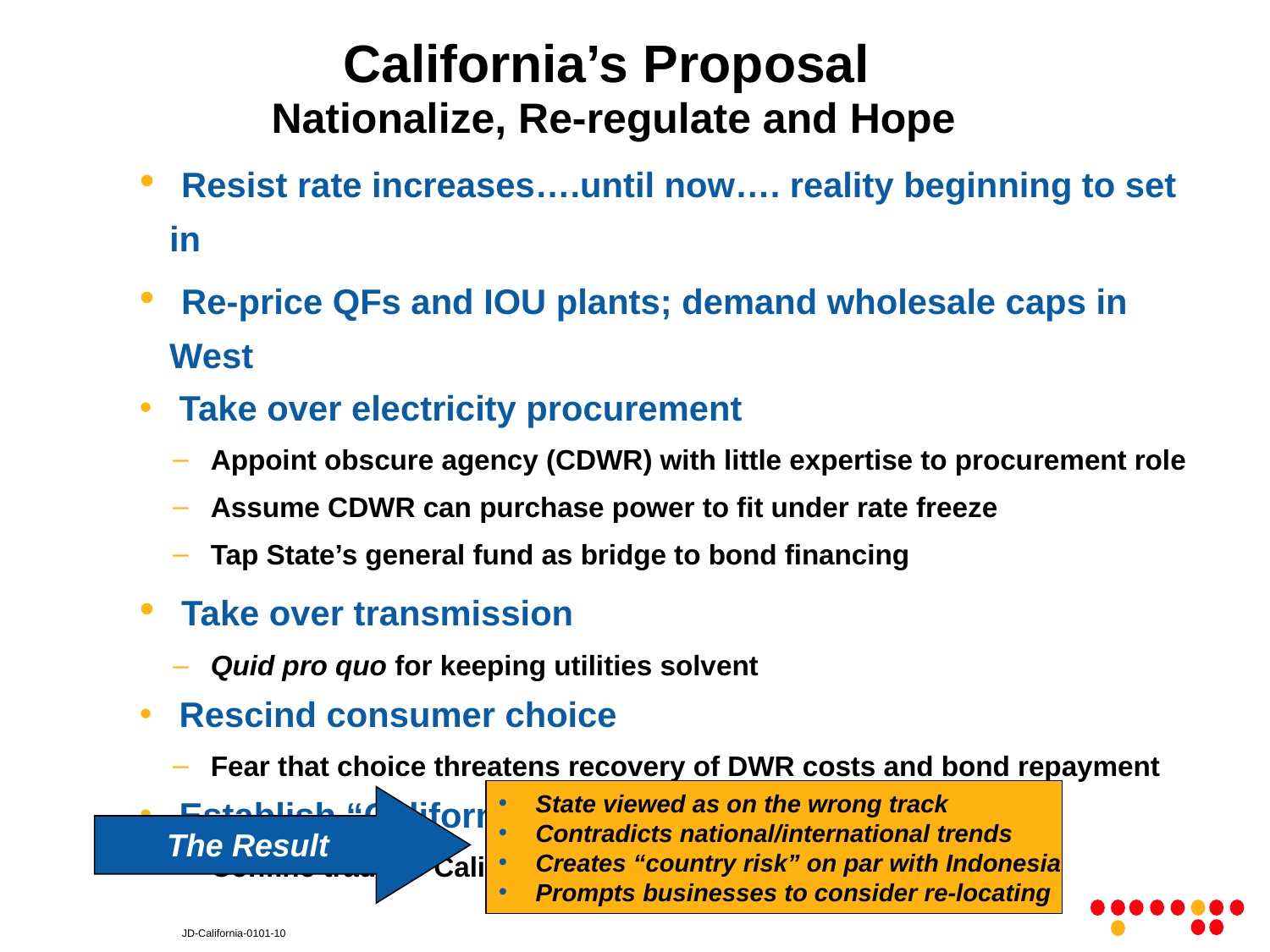

# California’s Proposal
Nationalize, Re-regulate and Hope
 Resist rate increases….until now…. reality beginning to set in
 Re-price QFs and IOU plants; demand wholesale caps in West
 Take over electricity procurement
 Appoint obscure agency (CDWR) with little expertise to procurement role
 Assume CDWR can purchase power to fit under rate freeze
 Tap State’s general fund as bridge to bond financing
 Take over transmission
 Quid pro quo for keeping utilities solvent
 Rescind consumer choice
 Fear that choice threatens recovery of DWR costs and bond repayment
 Establish “California First” energy policy
 Confine trade to California’s borders; dictate plant operations
 State viewed as on the wrong track
 Contradicts national/international trends
 Creates “country risk” on par with Indonesia
 Prompts businesses to consider re-locating

The Result